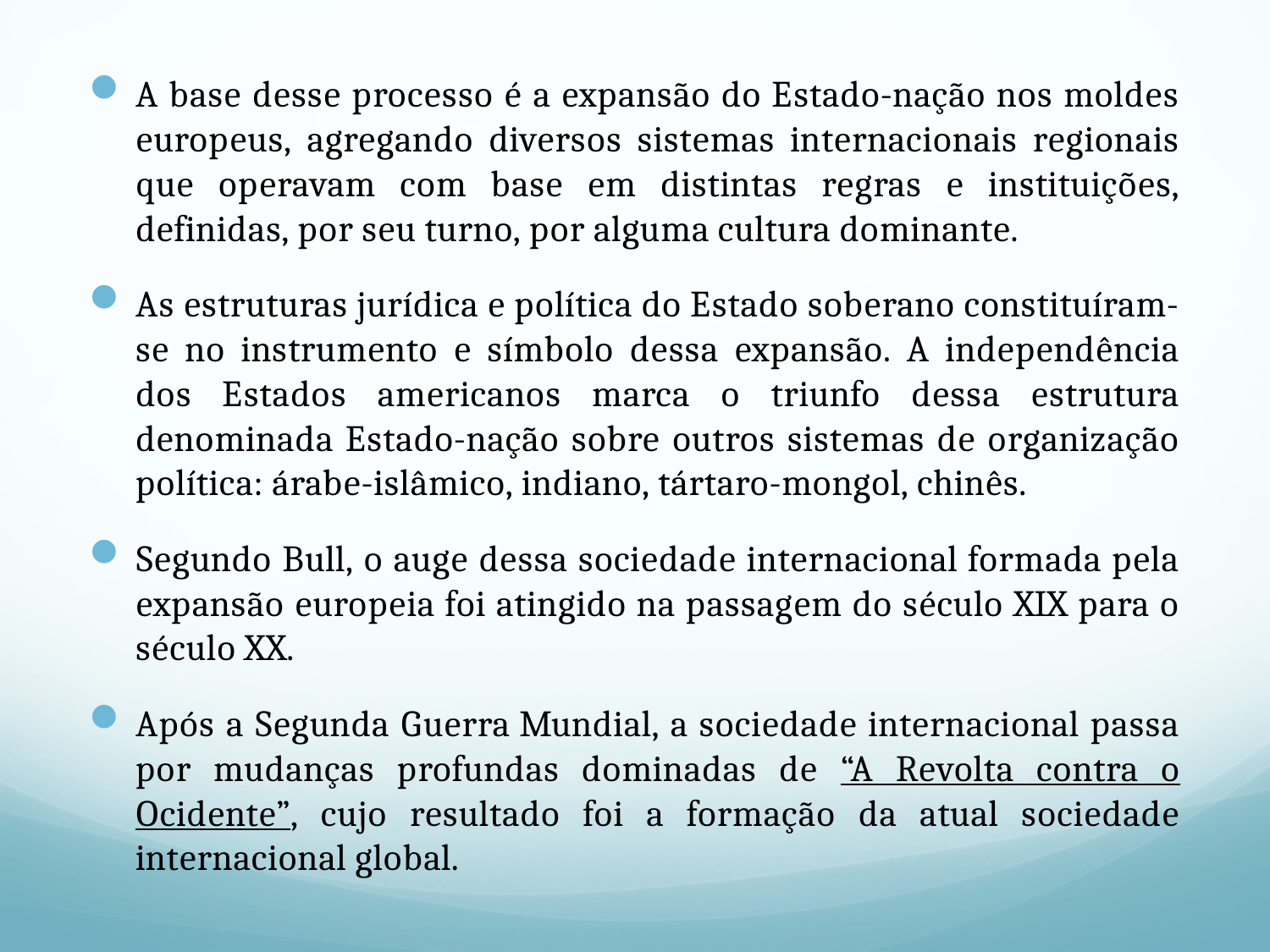

A base desse processo é a expansão do Estado-nação nos moldes europeus, agregando diversos sistemas internacionais regionais que operavam com base em distintas regras e instituições, definidas, por seu turno, por alguma cultura dominante.
As estruturas jurídica e política do Estado soberano constituíram-se no instrumento e símbolo dessa expansão. A independência dos Estados americanos marca o triunfo dessa estrutura denominada Estado-nação sobre outros sistemas de organização política: árabe-islâmico, indiano, tártaro-mongol, chinês.
Segundo Bull, o auge dessa sociedade internacional formada pela expansão europeia foi atingido na passagem do século XIX para o século XX.
Após a Segunda Guerra Mundial, a sociedade internacional passa por mudanças profundas dominadas de “A Revolta contra o Ocidente”, cujo resultado foi a formação da atual sociedade internacional global.